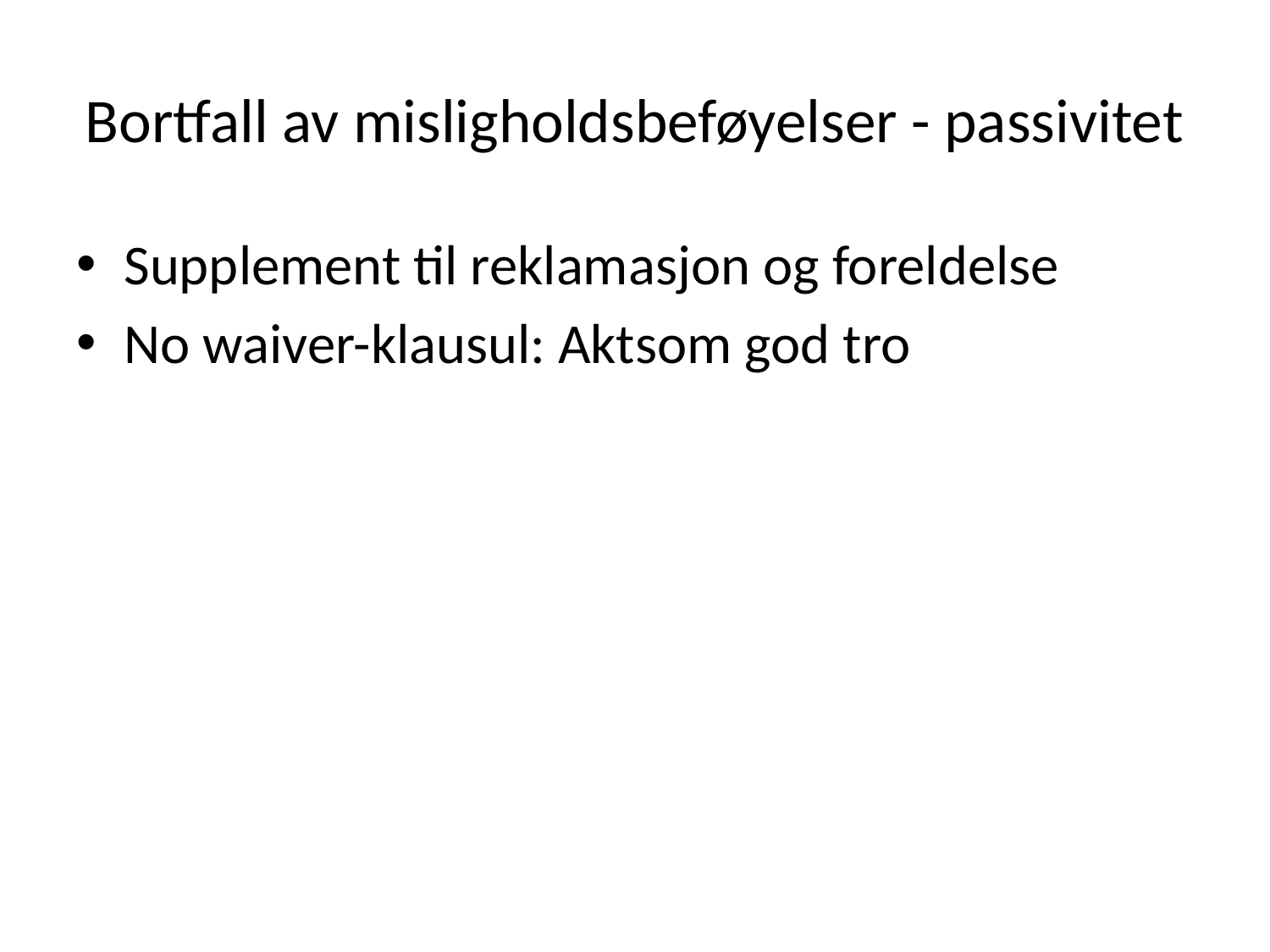

# Bortfall av misligholdsbeføyelser - passivitet
Supplement til reklamasjon og foreldelse
No waiver-klausul: Aktsom god tro